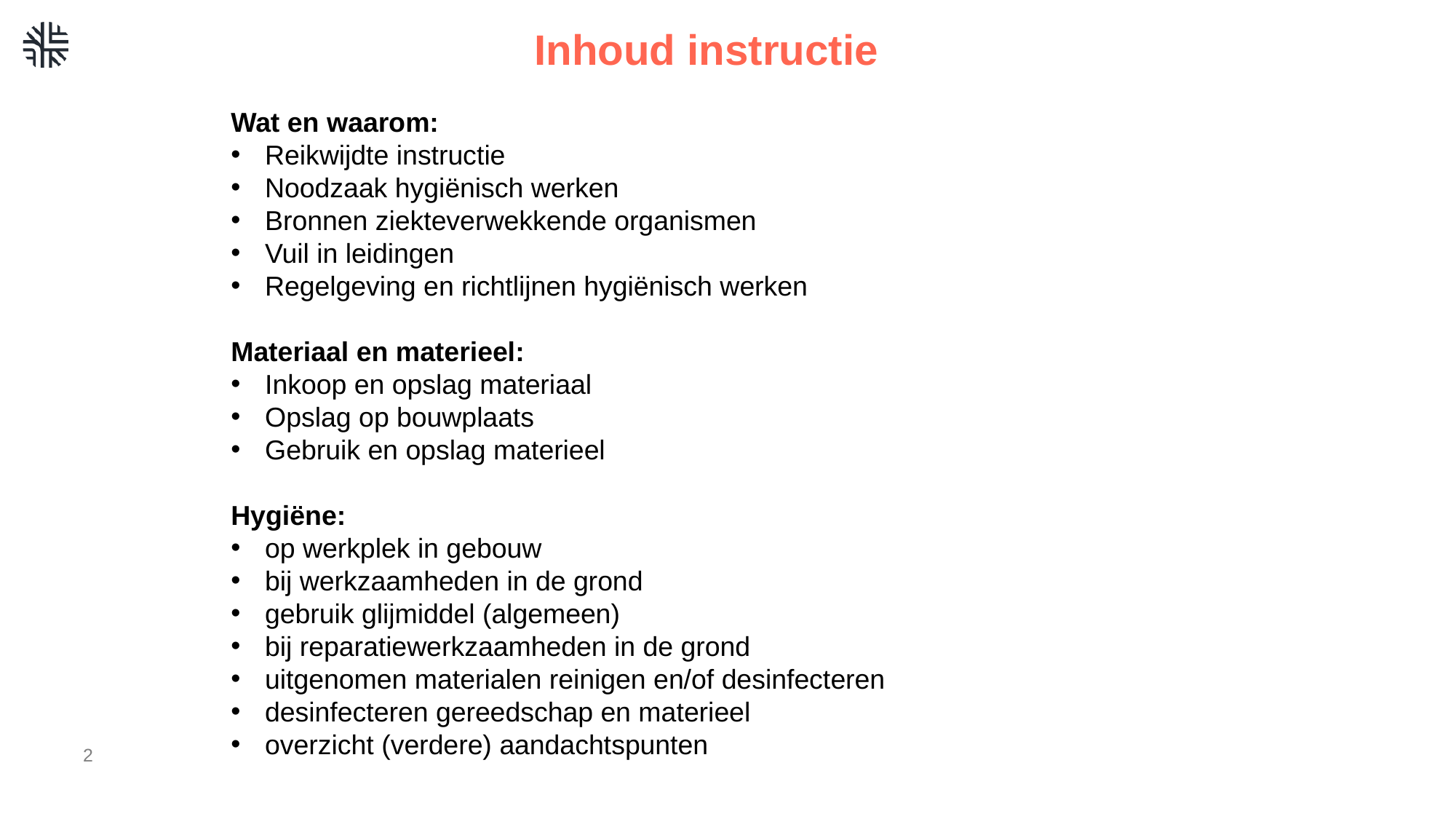

# Inhoud instructie
Wat en waarom:
Reikwijdte instructie
Noodzaak hygiënisch werken
Bronnen ziekteverwekkende organismen
Vuil in leidingen
Regelgeving en richtlijnen hygiënisch werken

Materiaal en materieel:
Inkoop en opslag materiaal
Opslag op bouwplaats
Gebruik en opslag materieel

Hygiëne:
op werkplek in gebouw
bij werkzaamheden in de grond
gebruik glijmiddel (algemeen)
bij reparatiewerkzaamheden in de grond
uitgenomen materialen reinigen en/of desinfecteren
desinfecteren gereedschap en materieel
overzicht (verdere) aandachtspunten
2